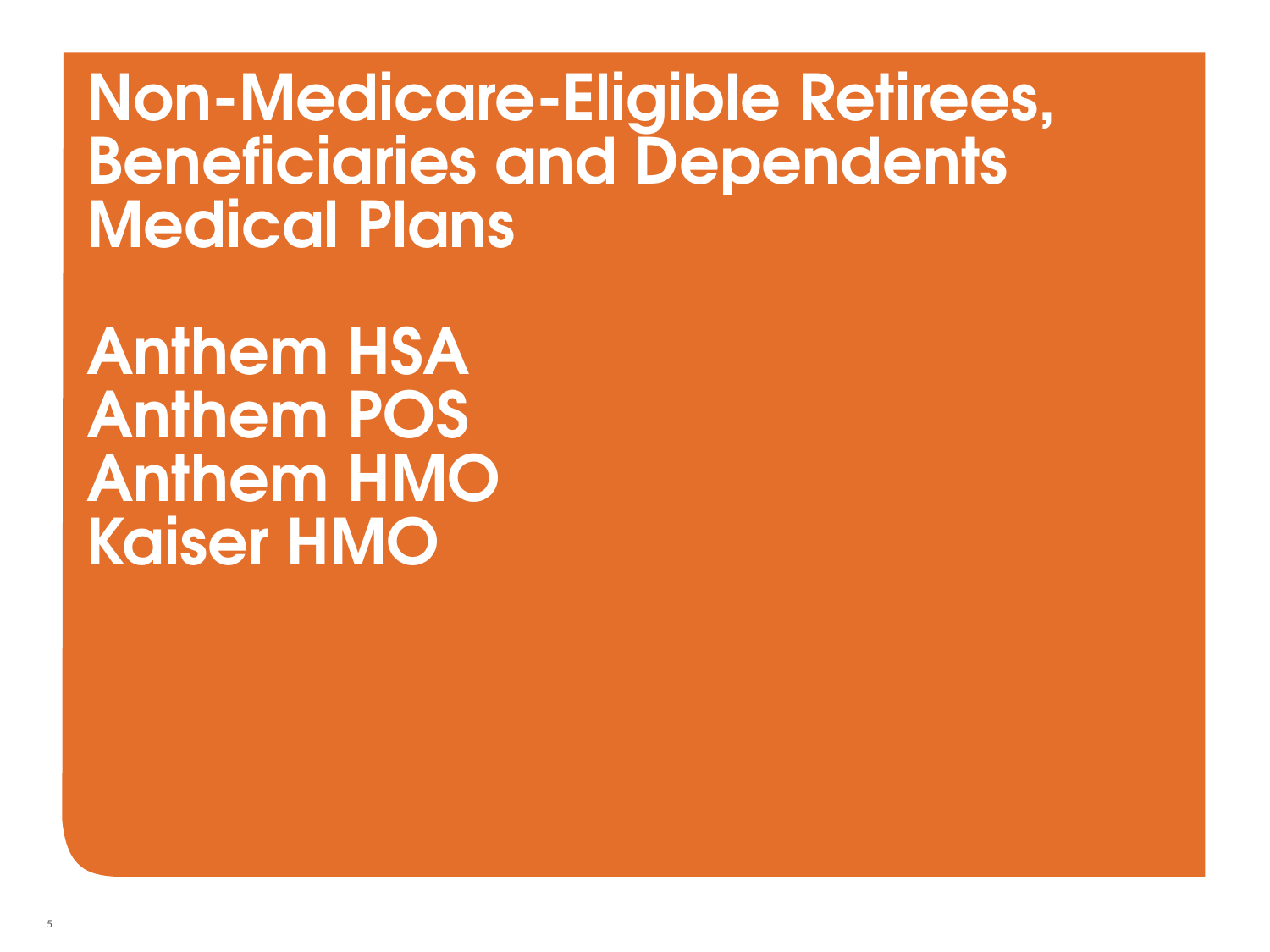

# Non-Medicare-Eligible Retirees, Beneficiaries and Dependents Medical Plans Anthem HSA Anthem POS Anthem HMO Kaiser HMO